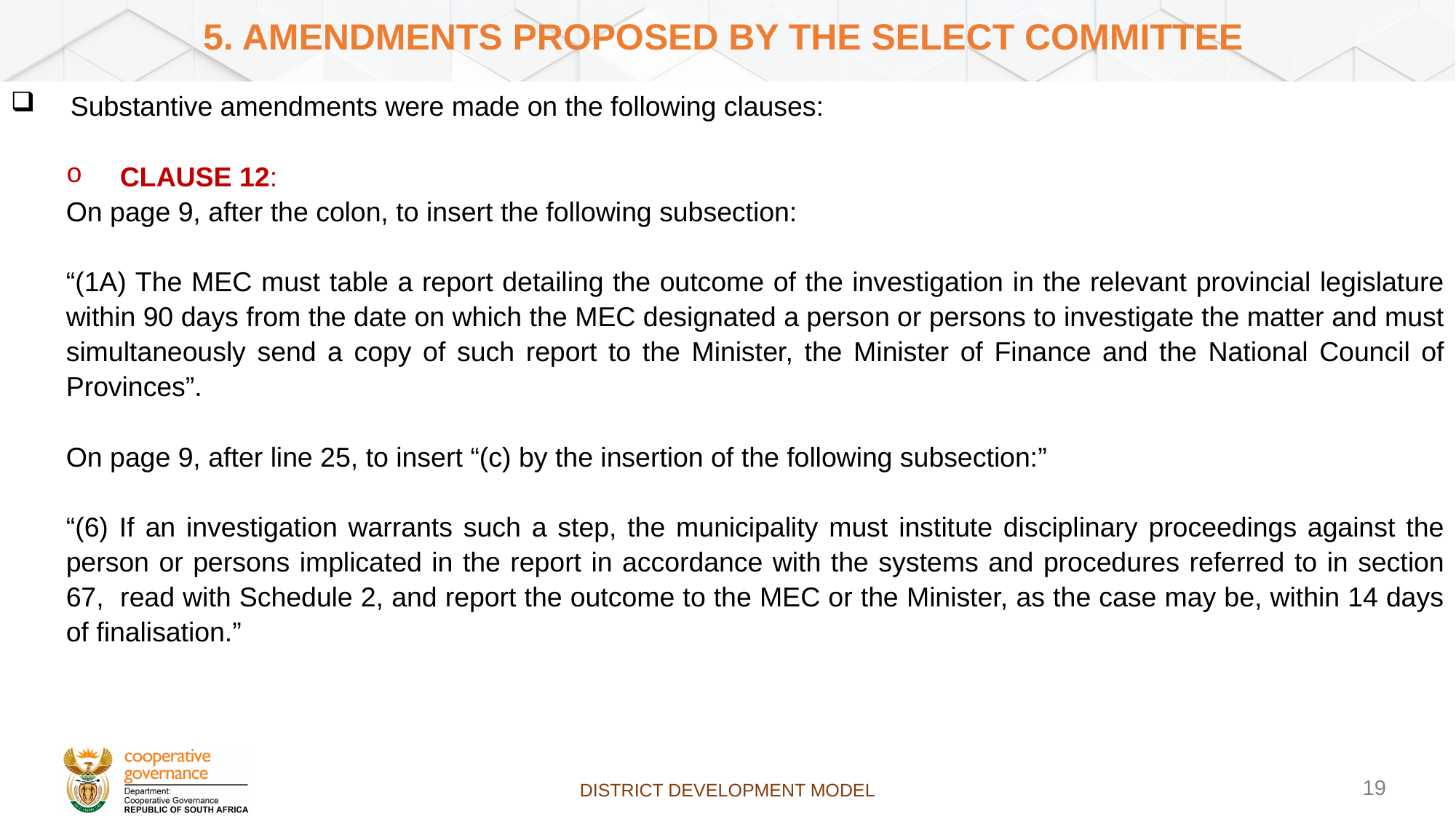

# 5. AMENDMENTS PROPOSED BY THE SELECT COMMITTEE
Substantive amendments were made on the following clauses:

CLAUSE 12:
On page 9, after the colon, to insert the following subsection:

“(1A) The MEC must table a report detailing the outcome of the investigation in the relevant provincial legislature within 90 days from the date on which the MEC designated a person or persons to investigate the matter and must simultaneously send a copy of such report to the Minister, the Minister of Finance and the National Council of Provinces”.

On page 9, after line 25, to insert “(c) by the insertion of the following subsection:”

“(6) If an investigation warrants such a step, the municipality must institute disciplinary proceedings against the person or persons implicated in the report in accordance with the systems and procedures referred to in section 67,  read with Schedule 2, and report the outcome to the MEC or the Minister, as the case may be, within 14 days of finalisation.”